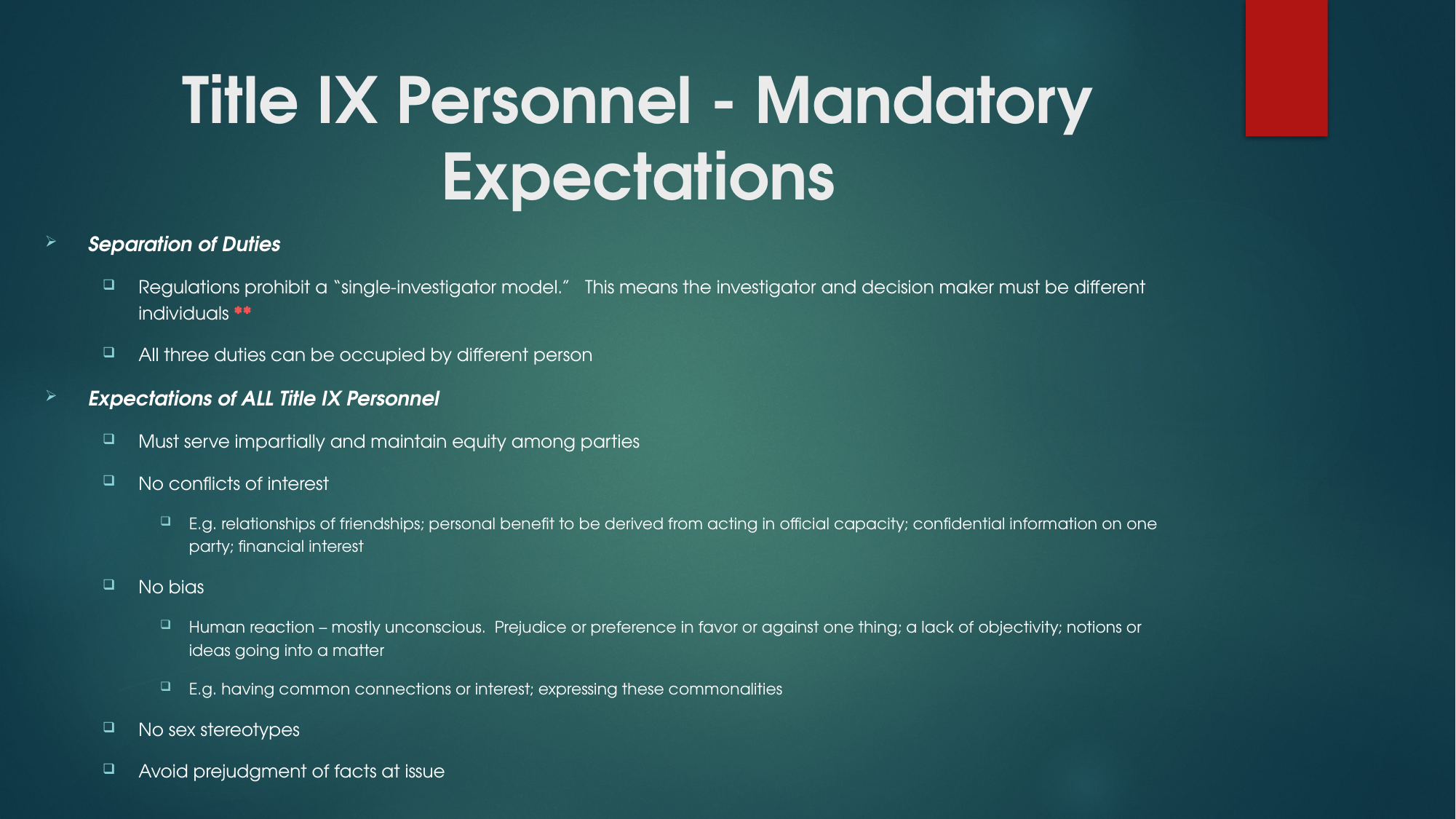

# Title IX Personnel - Mandatory Expectations
Separation of Duties
Regulations prohibit a “single-investigator model.”   This means the investigator and decision maker must be different individuals **
All three duties can be occupied by different person
Expectations of ALL Title IX Personnel
Must serve impartially and maintain equity among parties
No conflicts of interest
E.g. relationships of friendships; personal benefit to be derived from acting in official capacity; confidential information on one party; financial interest
No bias
Human reaction – mostly unconscious.  Prejudice or preference in favor or against one thing; a lack of objectivity; notions or ideas going into a matter
E.g. having common connections or interest; expressing these commonalities
No sex stereotypes
Avoid prejudgment of facts at issue